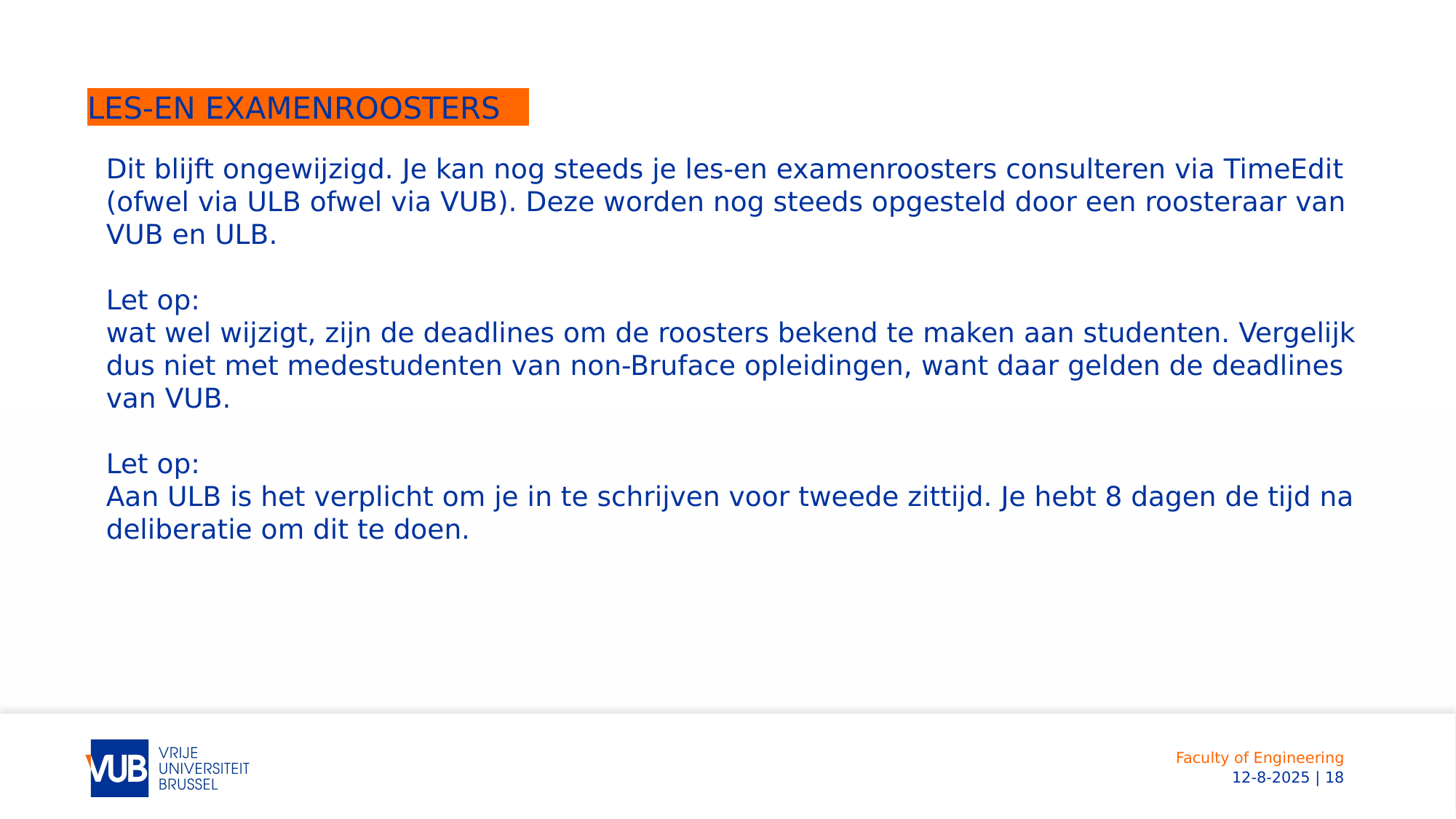

# Les-en examenroosters
Dit blijft ongewijzigd. Je kan nog steeds je les-en examenroosters consulteren via TimeEdit (ofwel via ULB ofwel via VUB). Deze worden nog steeds opgesteld door een roosteraar van VUB en ULB.

Let op:
wat wel wijzigt, zijn de deadlines om de roosters bekend te maken aan studenten. Vergelijk dus niet met medestudenten van non-Bruface opleidingen, want daar gelden de deadlines van VUB.

Let op:
Aan ULB is het verplicht om je in te schrijven voor tweede zittijd. Je hebt 8 dagen de tijd na deliberatie om dit te doen.
Faculty of Engineering
 12-8-2025 | 18